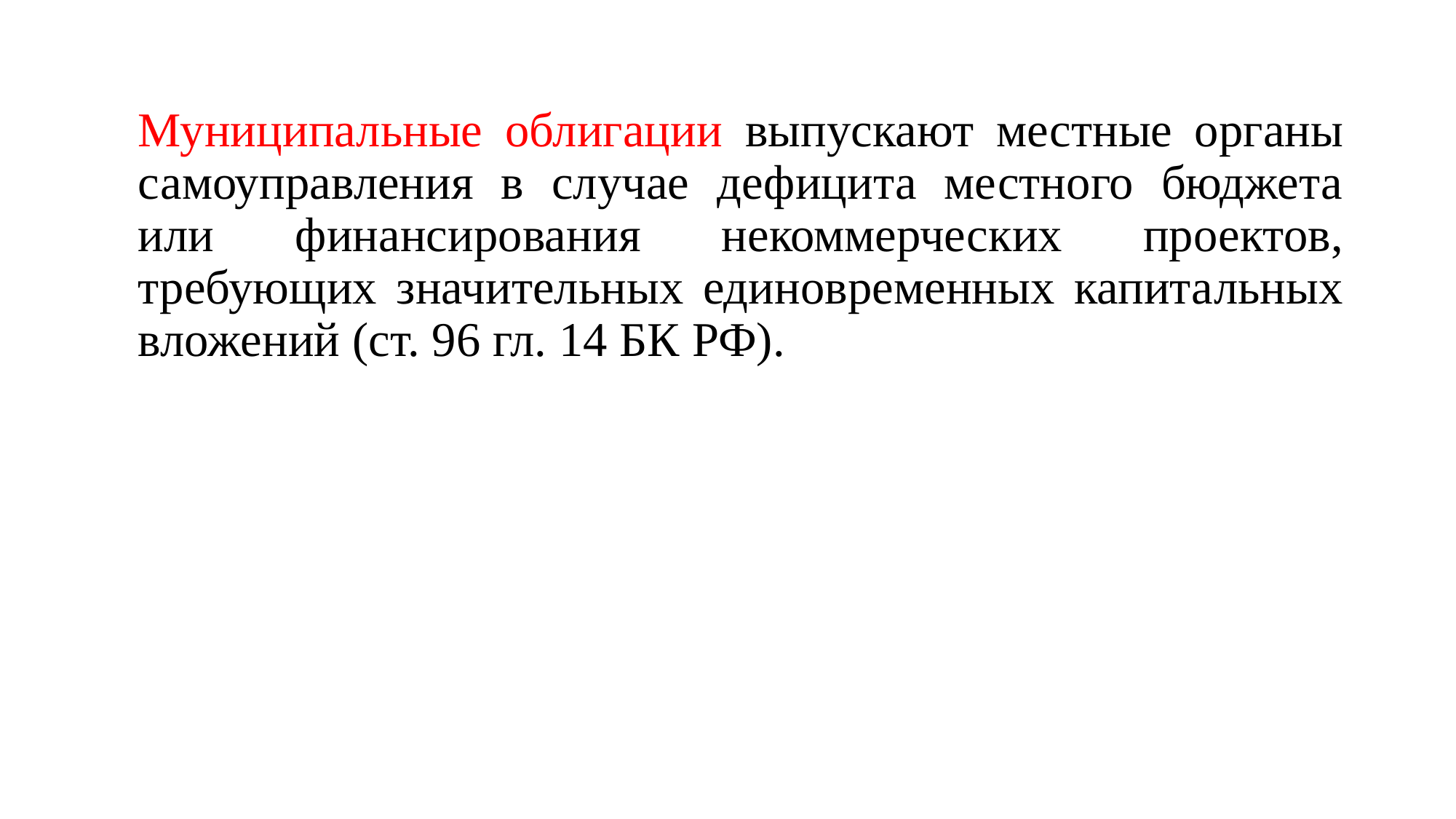

#
Муниципальные облигации выпускают местные органы самоуправления в случае дефицита местного бюджета или финансирования некоммерческих проектов, требующих значительных единовременных капитальных вложений (ст. 96 гл. 14 БК РФ).